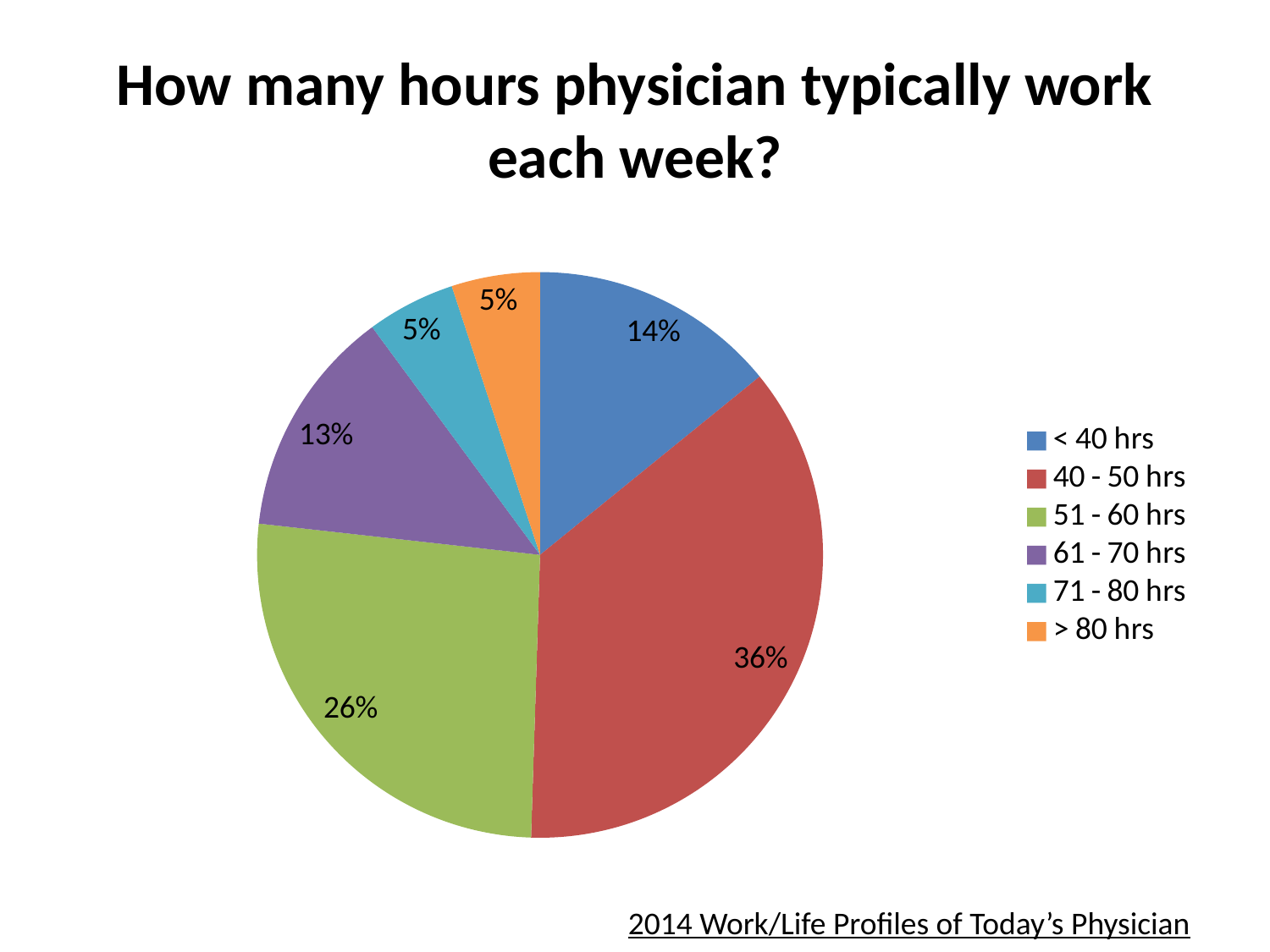

# How many hours physician typically work each week?

### Chart

| Category | Duty hours |
|---|---|
| < 40 hrs | 14.0 |
| 40 - 50 hrs | 36.0 |
| 51 - 60 hrs | 26.0 |
| 61 - 70 hrs | 13.0 |
| 71 - 80 hrs | 5.0 |
| > 80 hrs | 5.0 |
2014 Work/Life Profiles of Today’s Physician